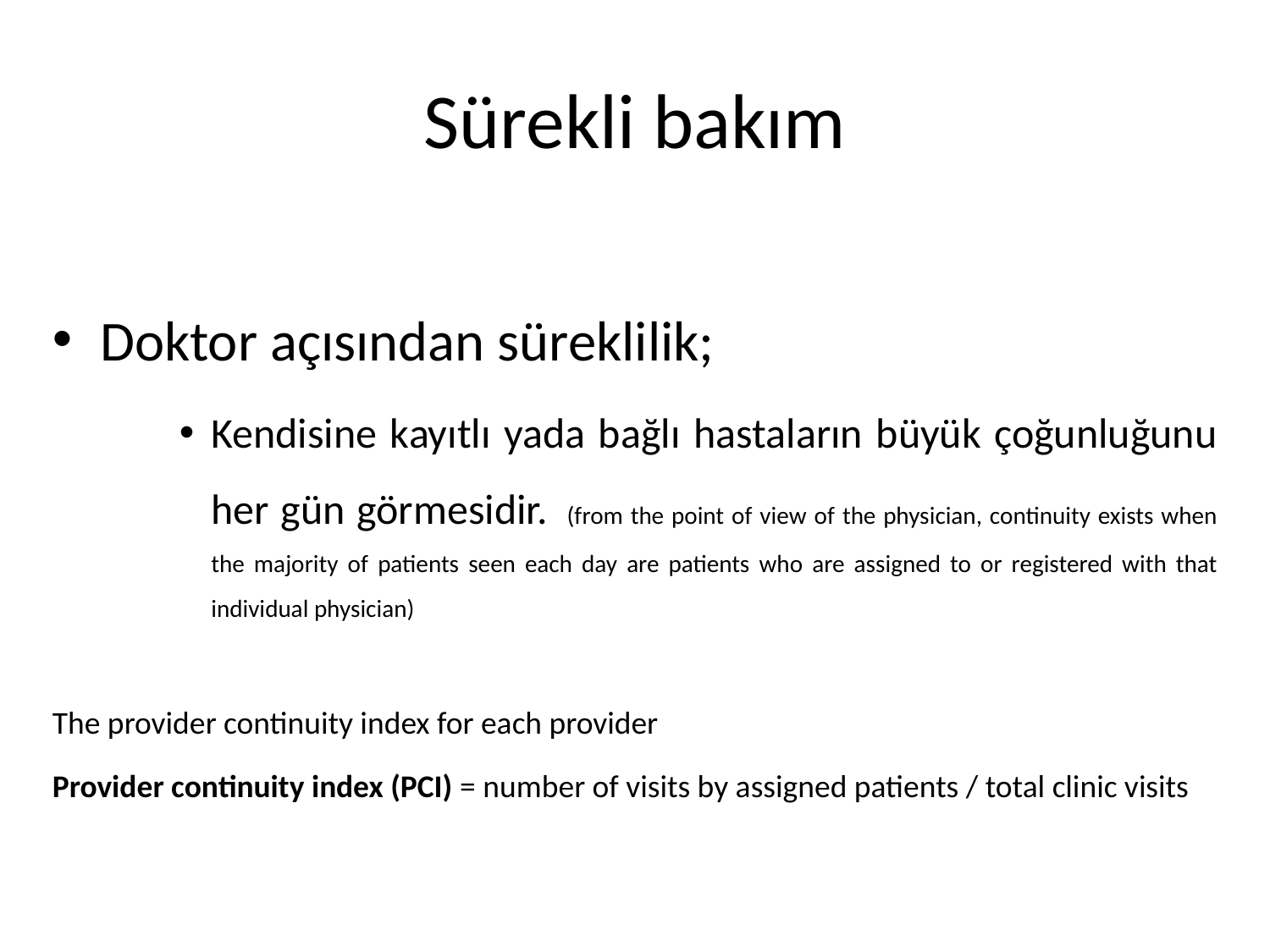

# Sürekli bakım
Doktor açısından süreklilik;
Kendisine kayıtlı yada bağlı hastaların büyük çoğunluğunu her gün görmesidir.  (from the point of view of the physician, continuity exists when the majority of patients seen each day are patients who are assigned to or registered with that individual physician)

The provider continuity index for each provider
Provider continuity index (PCI) = number of visits by assigned patients / total clinic visits